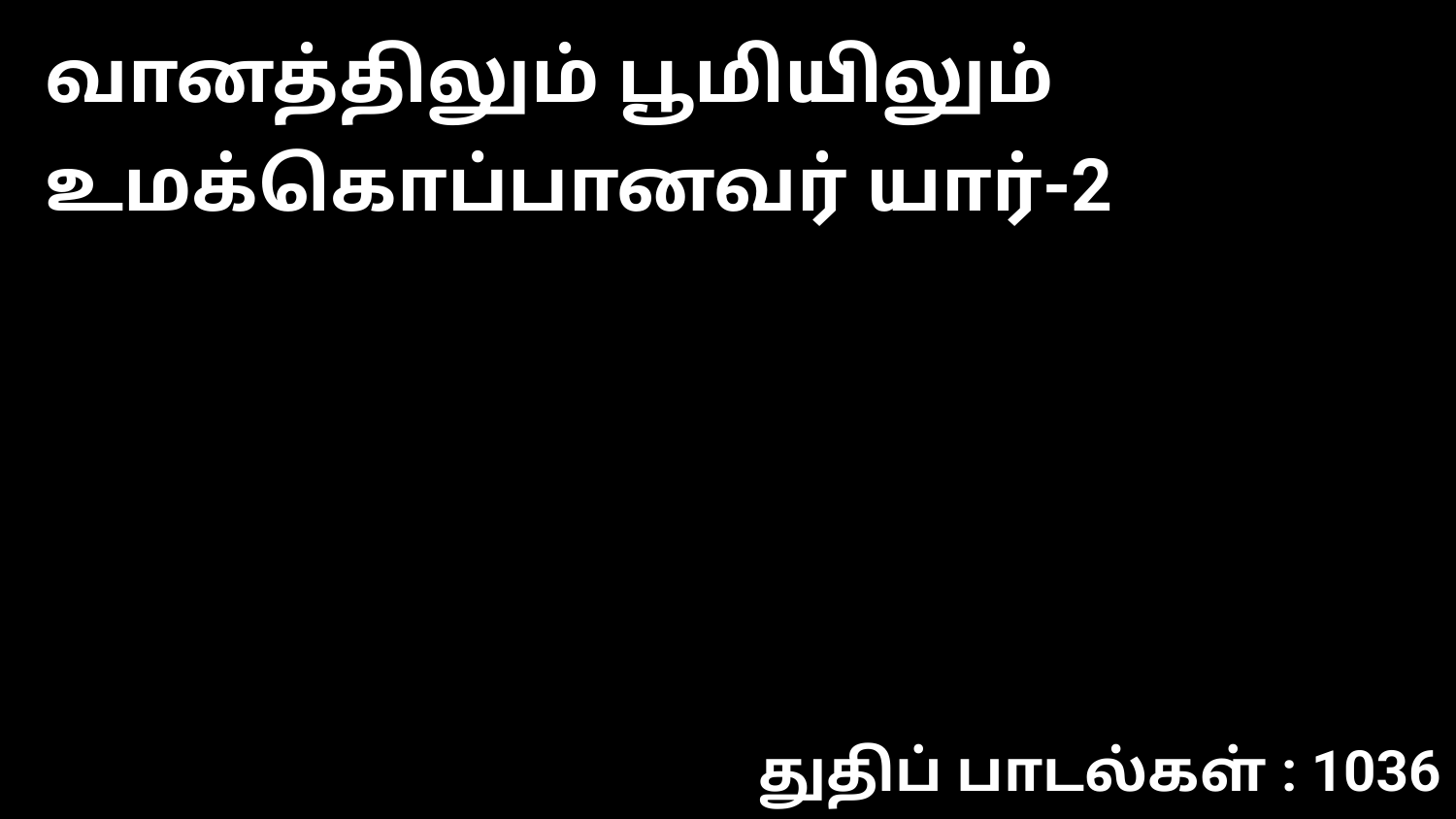

வானத்திலும் பூமியிலும் உமக்கொப்பானவர் யார்-2
துதிப் பாடல்கள் : 1036